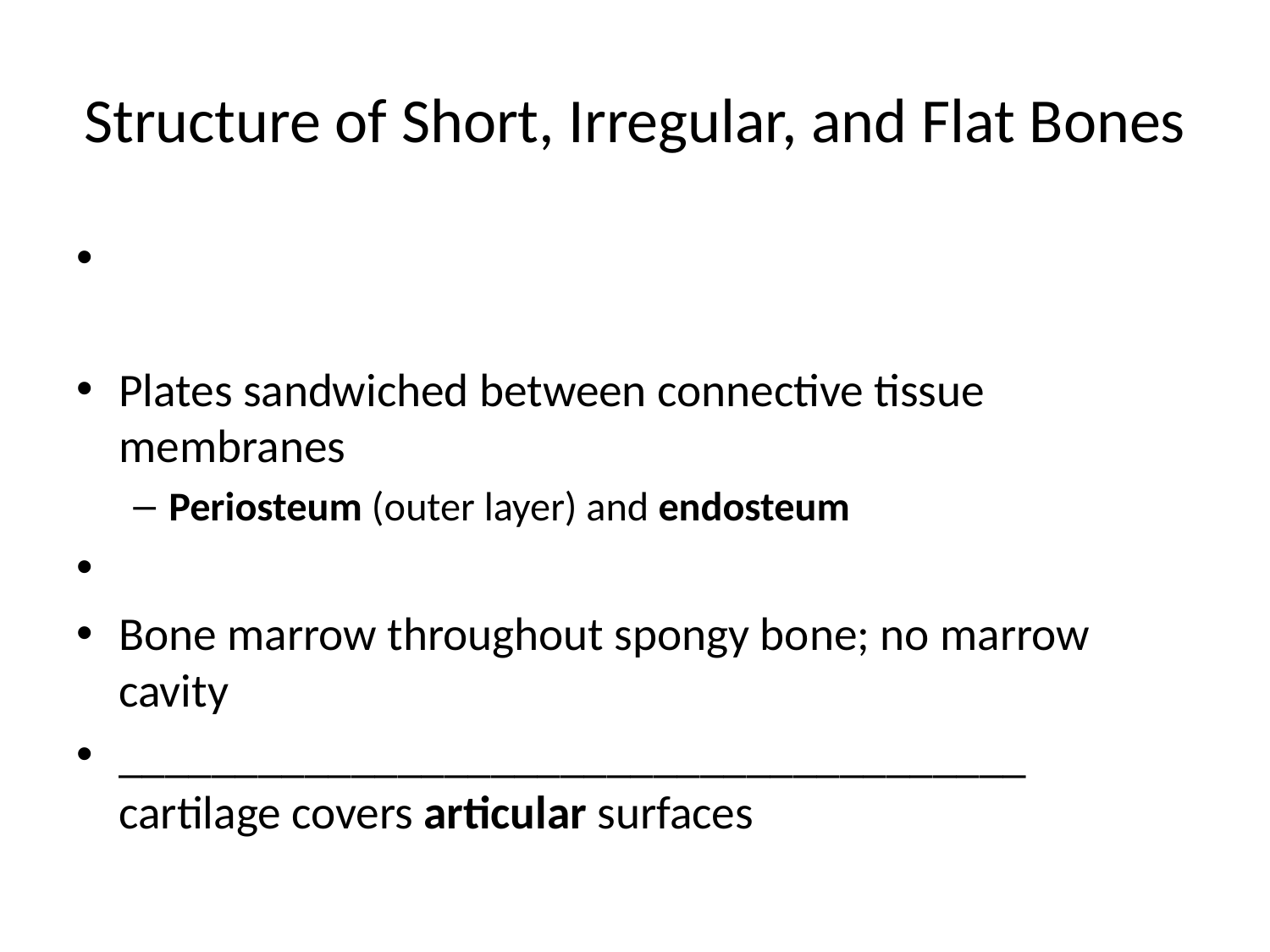

# Structure of Short, Irregular, and Flat Bones

Plates sandwiched between connective tissue membranes
Periosteum (outer layer) and endosteum

Bone marrow throughout spongy bone; no marrow cavity
_______________________________________  cartilage covers articular surfaces